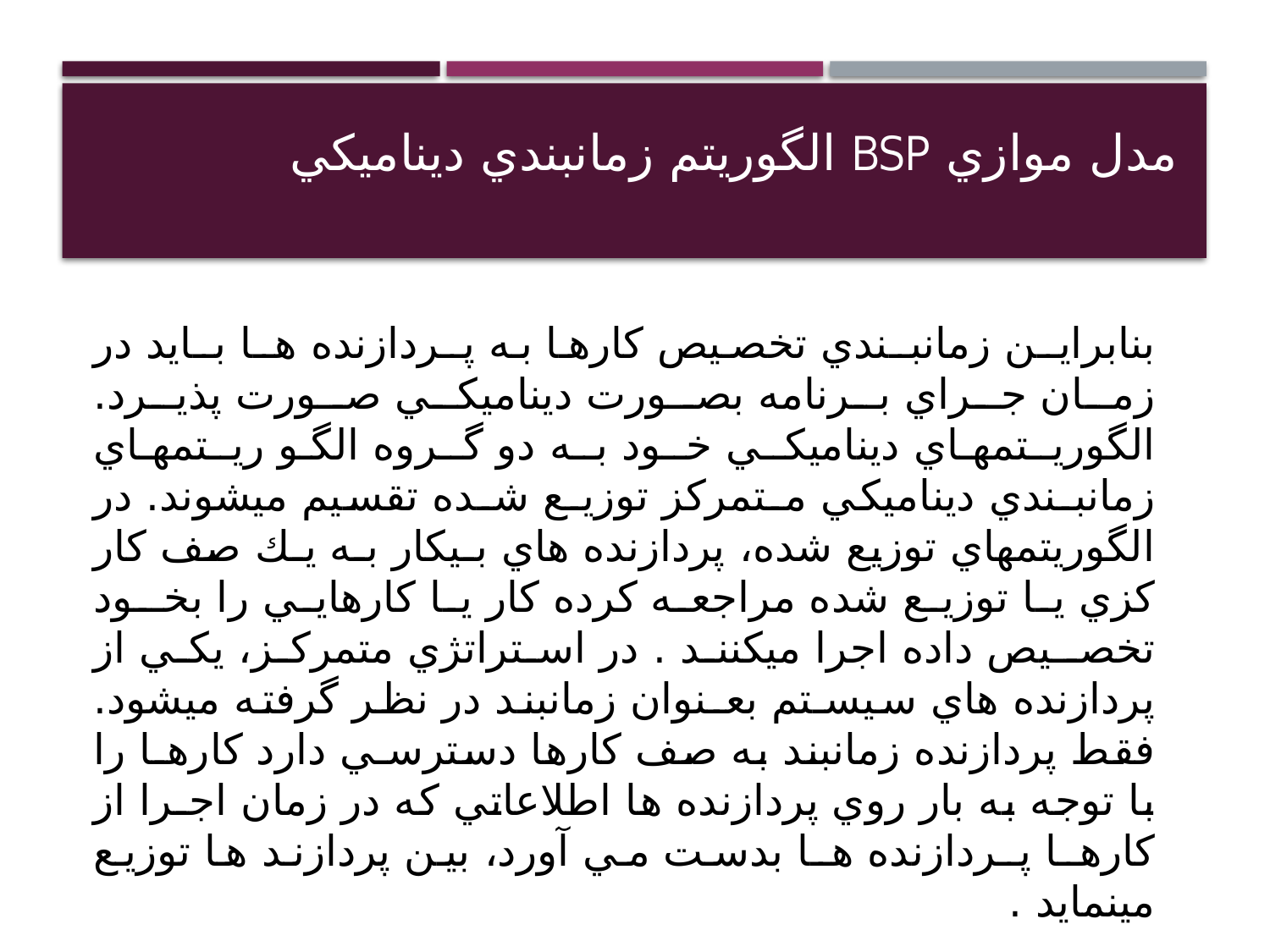

# مدل موازي BSP الگوريتم زمانبندي ديناميكي
بنابرايـن زمانبـندي تخصيص كارها به پـردازنده هـا بـايد در زمـان جـراي بـرنامه بصـورت ديناميكـي صـورت پذيـرد. الگوريـتمهـاي دينامیكـي خـود بـه دو گـروه الگو ريـتمهـاي زمانبـندي ديناميكي مـتمركز توزيـع شـده تقسيم ميشوند. در الگوريتمهاي توزيع شده، پردازنده هاي بـيكار بـه يـك صف كار كزي يا توزيع شده مراجعه كرده كار يا كارهايي را بخـود تخصـيص داده اجرا ميكنند . در استراتژي متمركز، یكي از پردازنده هاي سيسـتم بعـنوان زمانبند در نظر گرفته ميشود. فقط پردازنده زمانبند به صف كارها دسترسـي دارد كارهـا را با توجه به بار روي پردازنده ها اطلاعاتي كه در زمان اجـرا از كارهـا پـردازنده هـا بدست مي آورد، بين پردازند ها توزيع مينمايد .